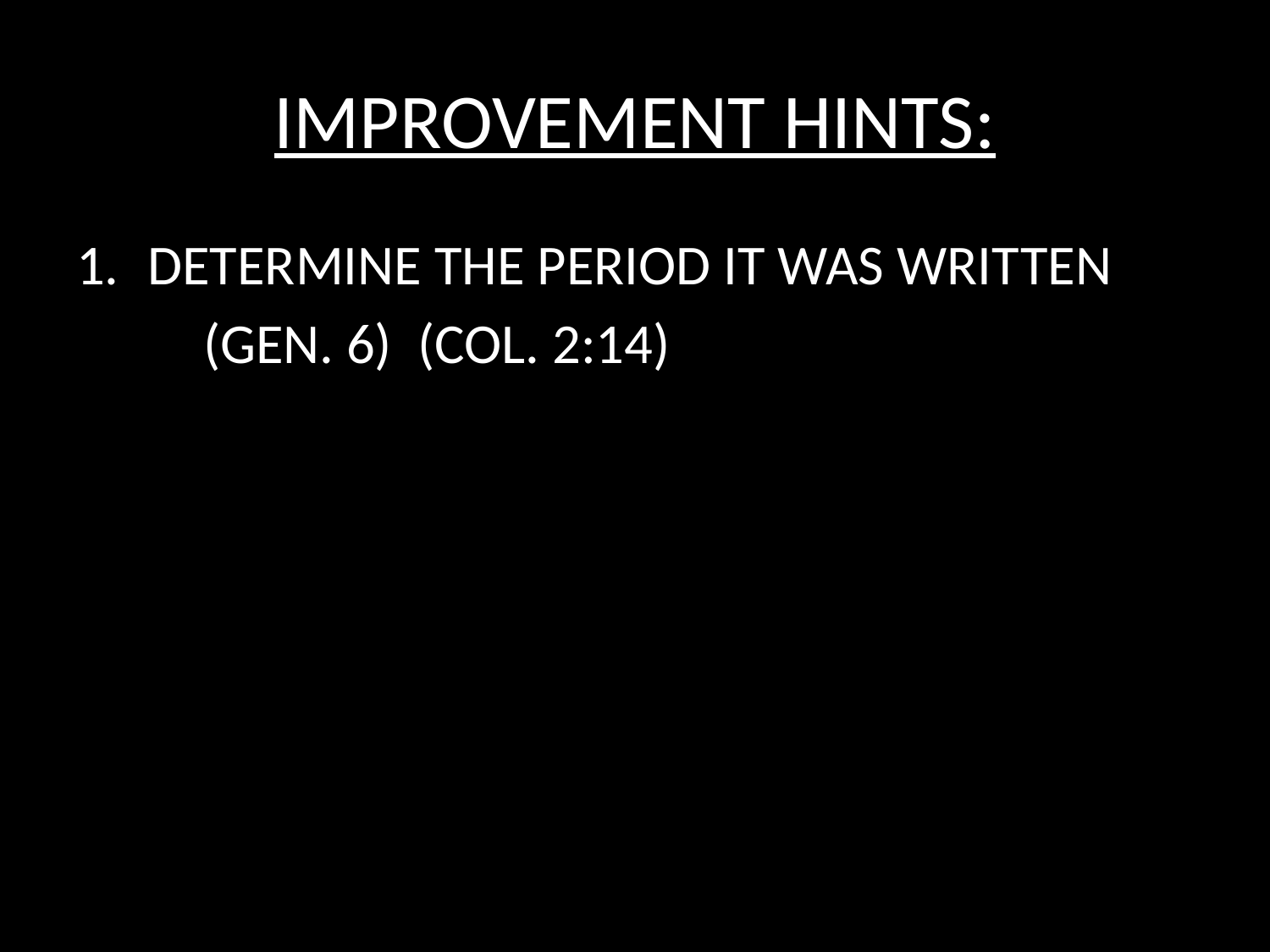

# IMPROVEMENT HINTS:
DETERMINE THE PERIOD IT WAS WRITTEN
	(GEN. 6)  (COL. 2:14)